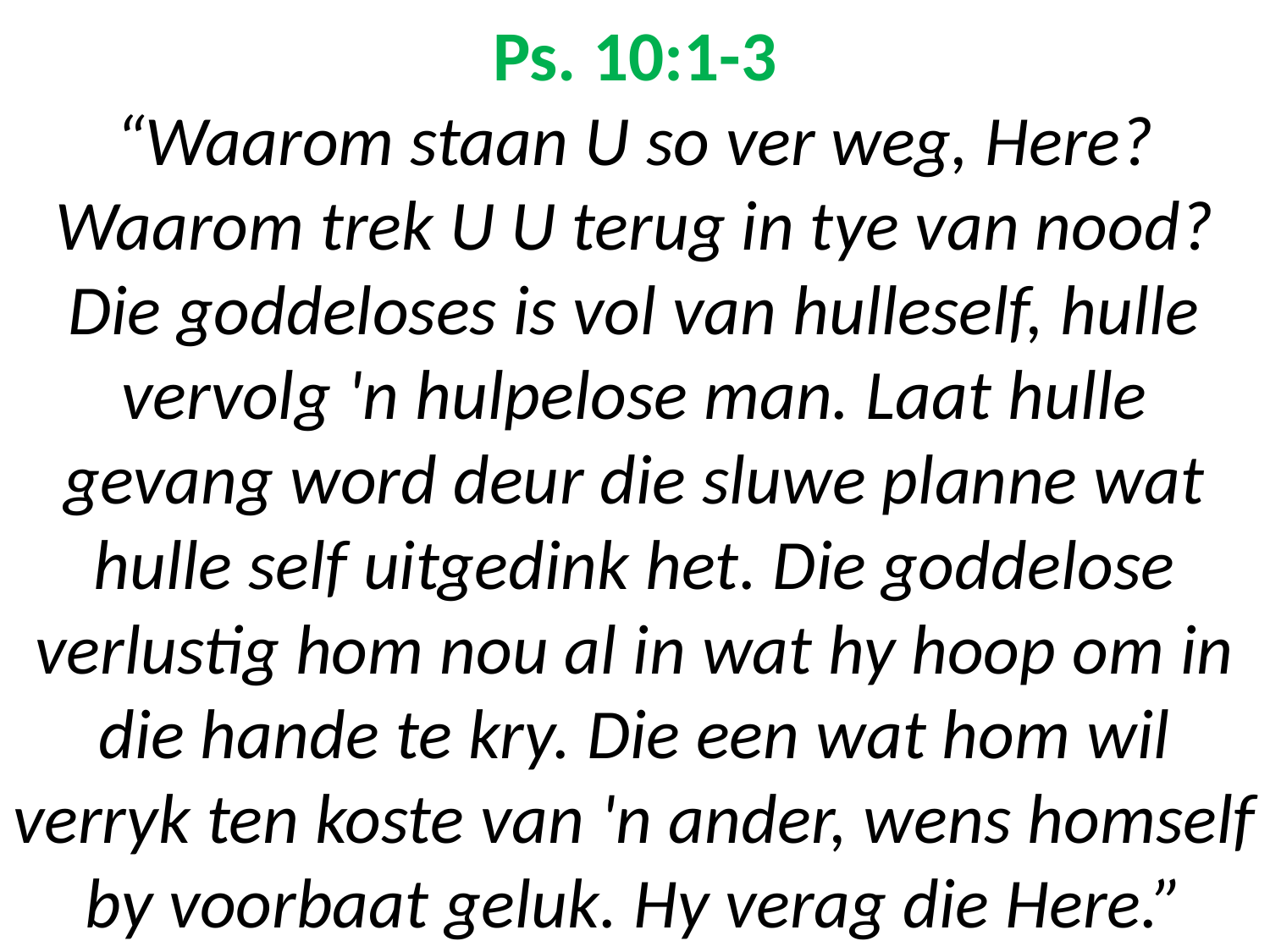

# Ps. 10:1-3 “Waarom staan U so ver weg, Here? Waarom trek U U terug in tye van nood? Die goddeloses is vol van hulleself, hulle vervolg 'n hulpelose man. Laat hulle gevang word deur die sluwe planne wat hulle self uitgedink het. Die goddelose verlustig hom nou al in wat hy hoop om in die hande te kry. Die een wat hom wil verryk ten koste van 'n ander, wens homself by voorbaat geluk. Hy verag die Here.”